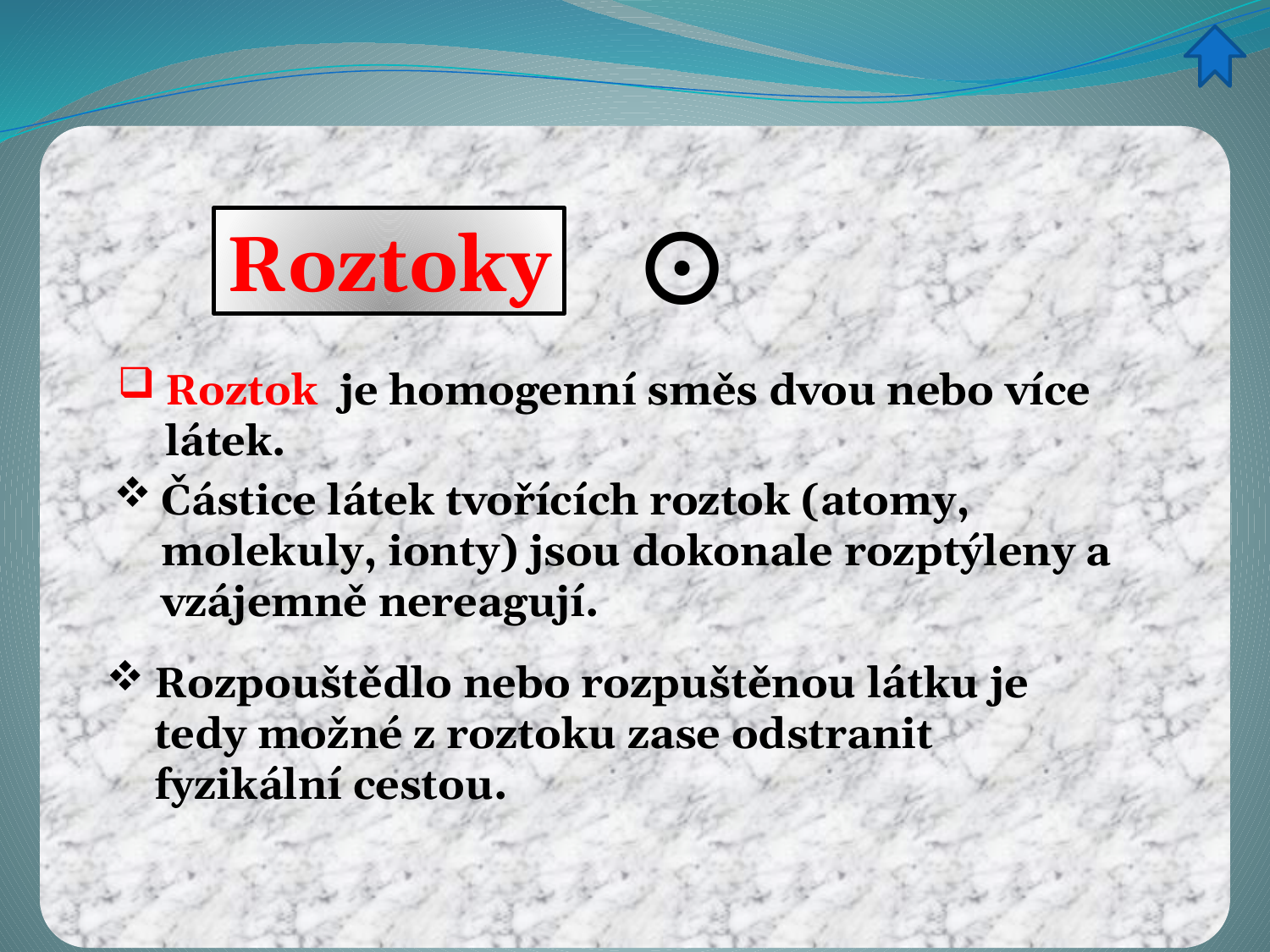

⊙
Roztoky
Roztok  je homogenní směs dvou nebo více látek.
Částice látek tvořících roztok (atomy, molekuly, ionty) jsou dokonale rozptýleny a vzájemně nereagují.
Rozpouštědlo nebo rozpuštěnou látku je tedy možné z roztoku zase odstranit fyzikální cestou.